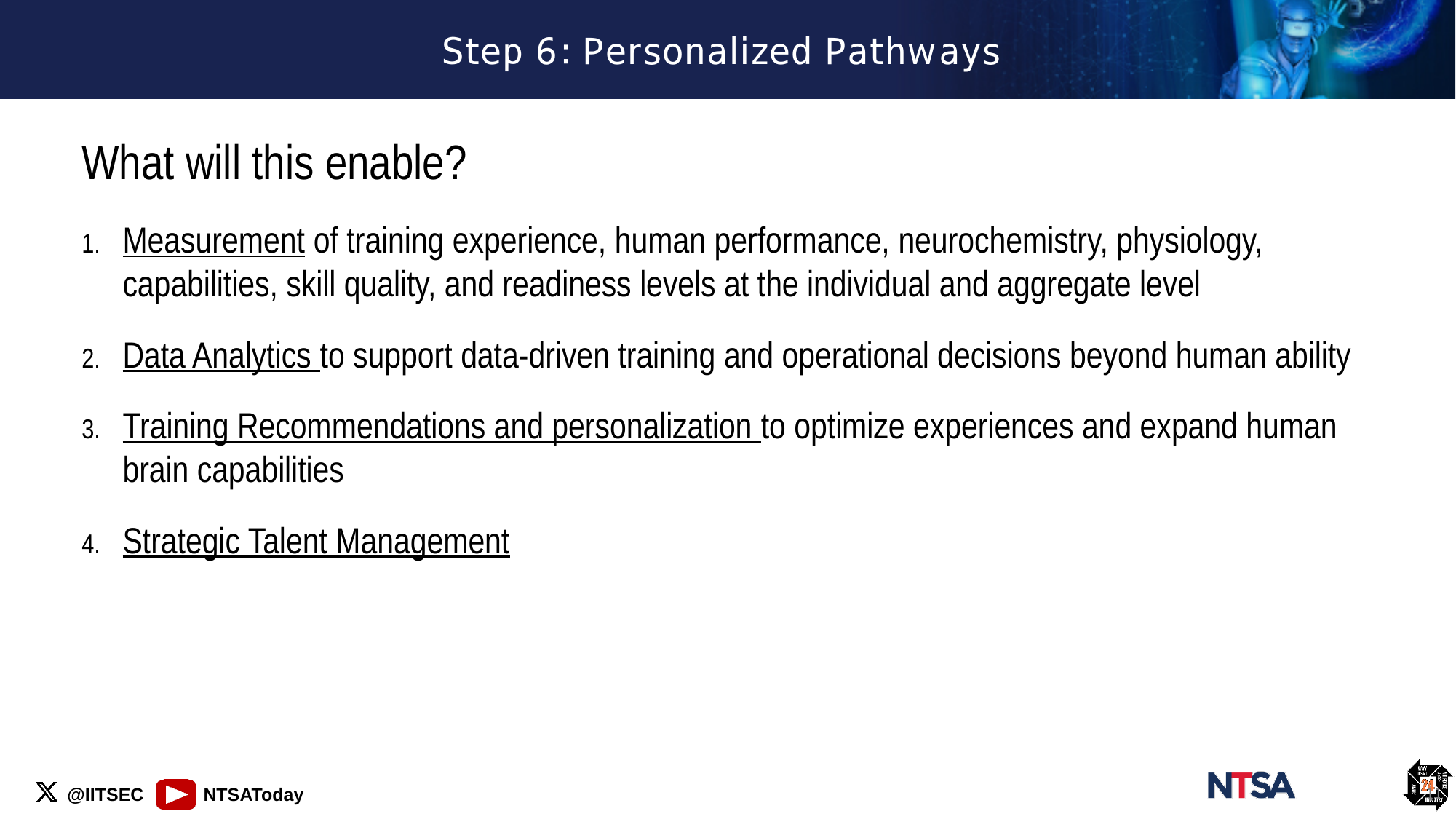

# Step 6: Personalized Pathways
What will this enable?
Measurement of training experience, human performance, neurochemistry, physiology, capabilities, skill quality, and readiness levels at the individual and aggregate level
Data Analytics to support data-driven training and operational decisions beyond human ability
Training Recommendations and personalization to optimize experiences and expand human brain capabilities
Strategic Talent Management

11